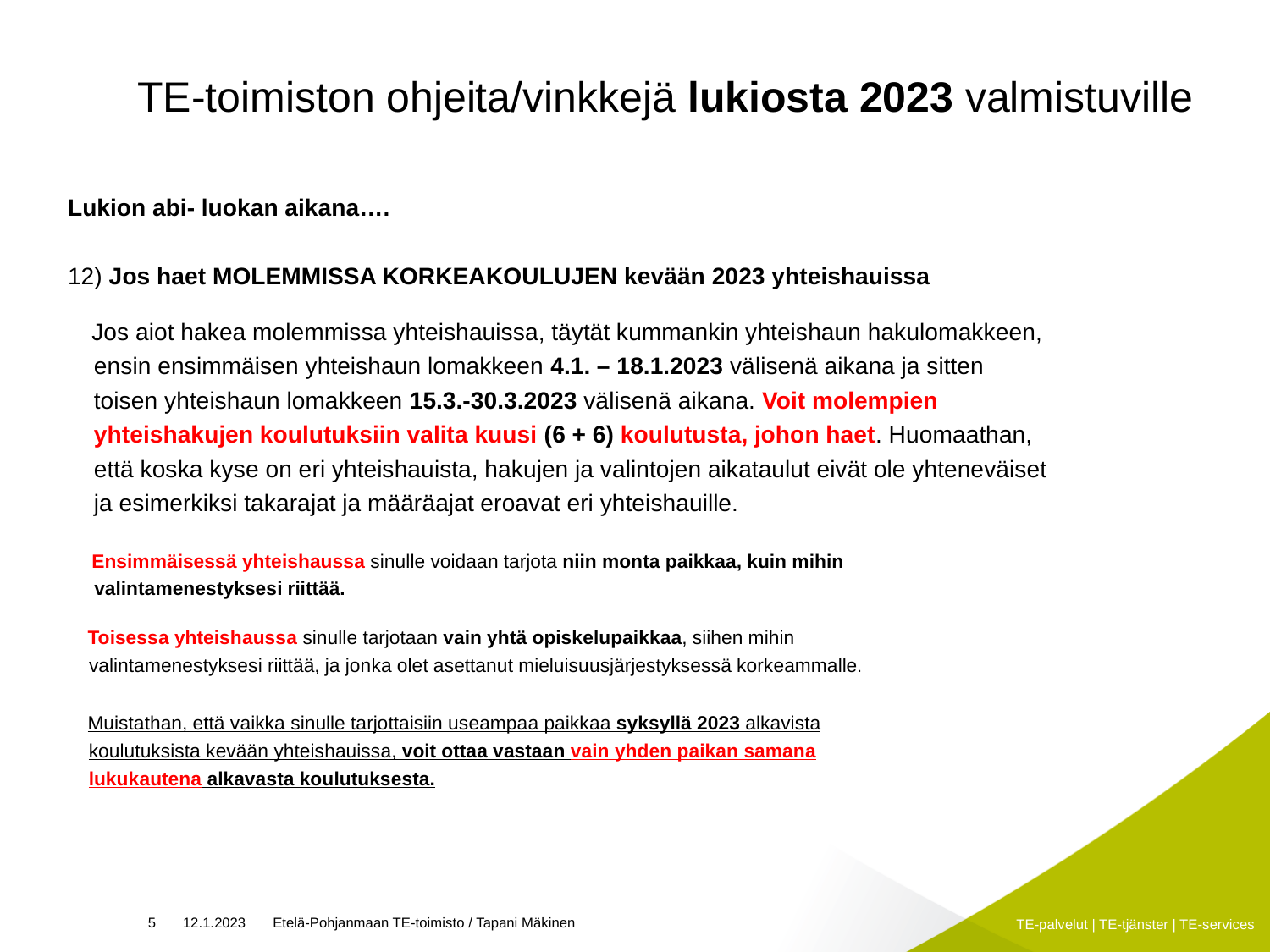

# TE-toimiston ohjeita/vinkkejä lukiosta 2023 valmistuville
Lukion abi- luokan aikana….
12) Jos haet MOLEMMISSA KORKEAKOULUJEN kevään 2023 yhteishauissa
      Jos aiot hakea molemmissa yhteishauissa, täytät kummankin yhteishaun hakulomakkeen,
    ensin ensimmäisen yhteishaun lomakkeen 4.1. – 18.1.2023 välisenä aikana ja sitten
    toisen yhteishaun lomakkeen 15.3.-30.3.2023 välisenä aikana. Voit molempien
    yhteishakujen koulutuksiin valita kuusi (6 + 6) koulutusta, johon haet. Huomaathan,
    että koska kyse on eri yhteishauista, hakujen ja valintojen aikataulut eivät ole yhteneväiset
    ja esimerkiksi takarajat ja määräajat eroavat eri yhteishauille.
      Ensimmäisessä yhteishaussa sinulle voidaan tarjota niin monta paikkaa, kuin mihin
     valintamenestyksesi riittää.
     Toisessa yhteishaussa sinulle tarjotaan vain yhtä opiskelupaikkaa, siihen mihin
    valintamenestyksesi riittää, ja jonka olet asettanut mieluisuusjärjestyksessä korkeammalle.
     Muistathan, että vaikka sinulle tarjottaisiin useampaa paikkaa syksyllä 2023 alkavista
    koulutuksista kevään yhteishauissa, voit ottaa vastaan vain yhden paikan samana
    lukukautena alkavasta koulutuksesta.

5
12.1.2023
Etelä-Pohjanmaan TE-toimisto / Tapani Mäkinen